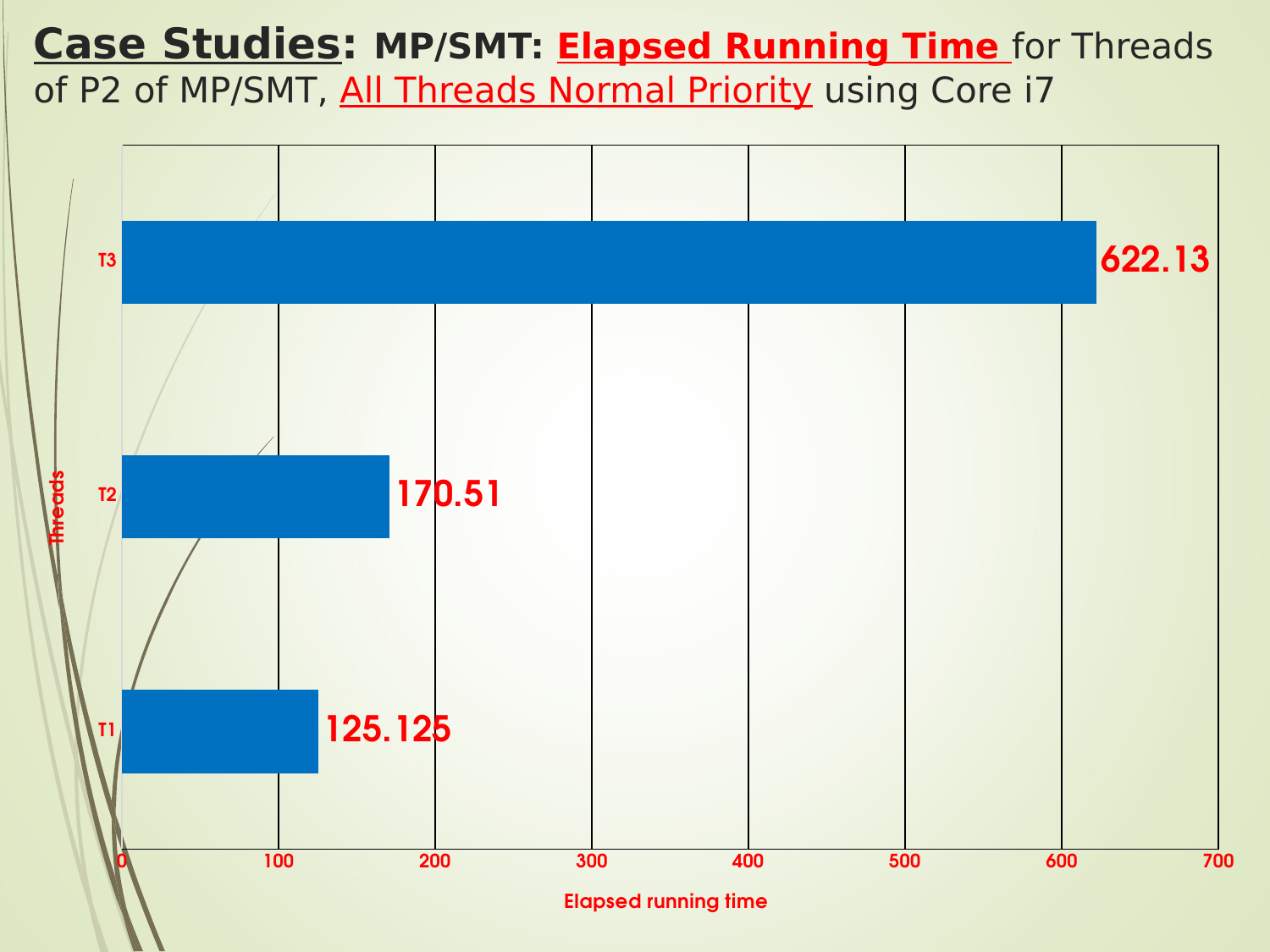

Case Studies: MP/SMT: Elapsed Running Time for Threads of P2 of MP/SMT, All Threads Normal Priority using Core i7

### Chart

| Category | All Threads Normal Priority |
|---|---|
| T1 | 125.125 |
| T2 | 170.51 |
| T3 | 622.13 |